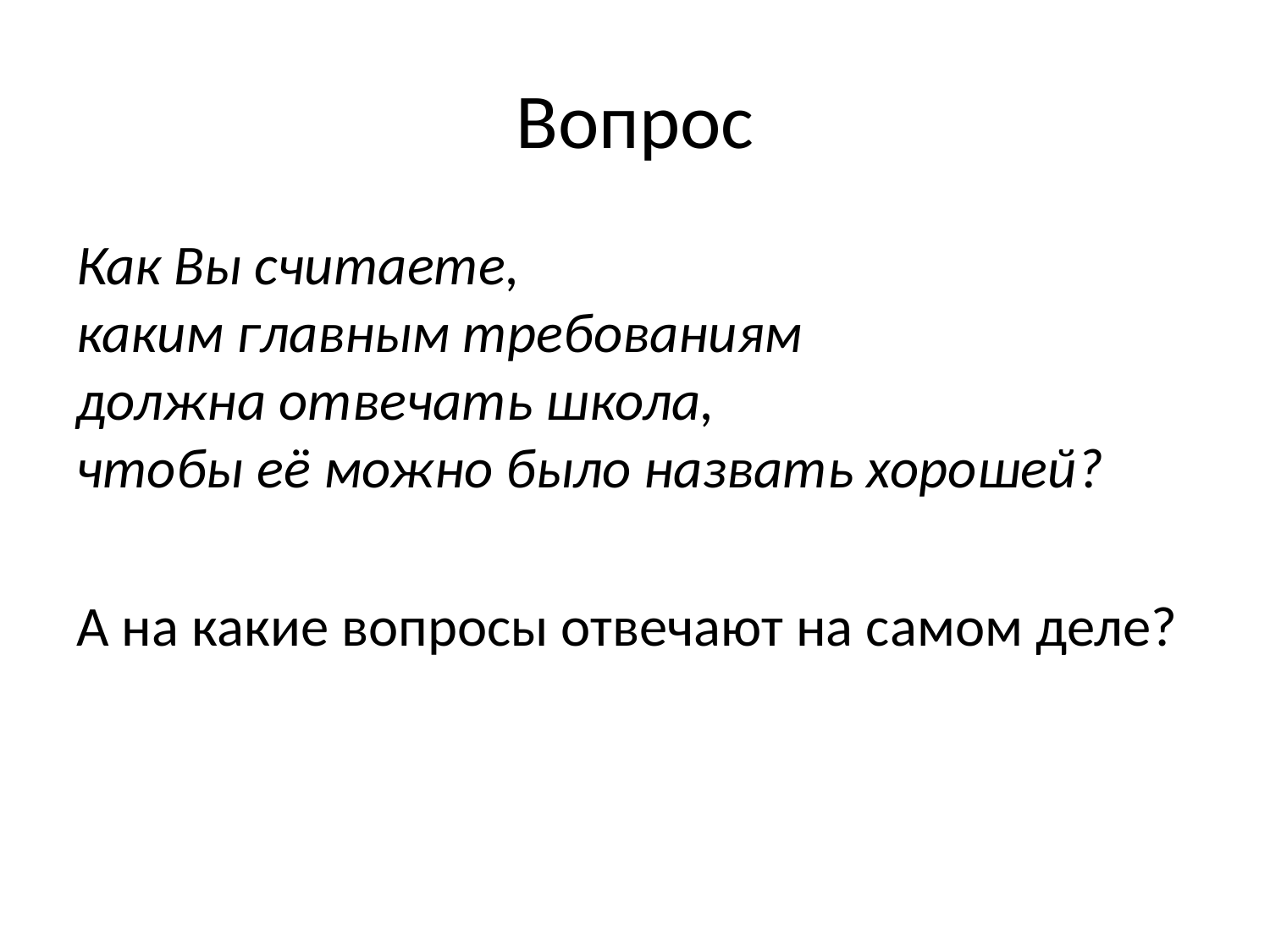

# Вопрос
Как Вы считаете,
каким главным требованиям
должна отвечать школа,
чтобы её можно было назвать хорошей?

А на какие вопросы отвечают на самом деле?